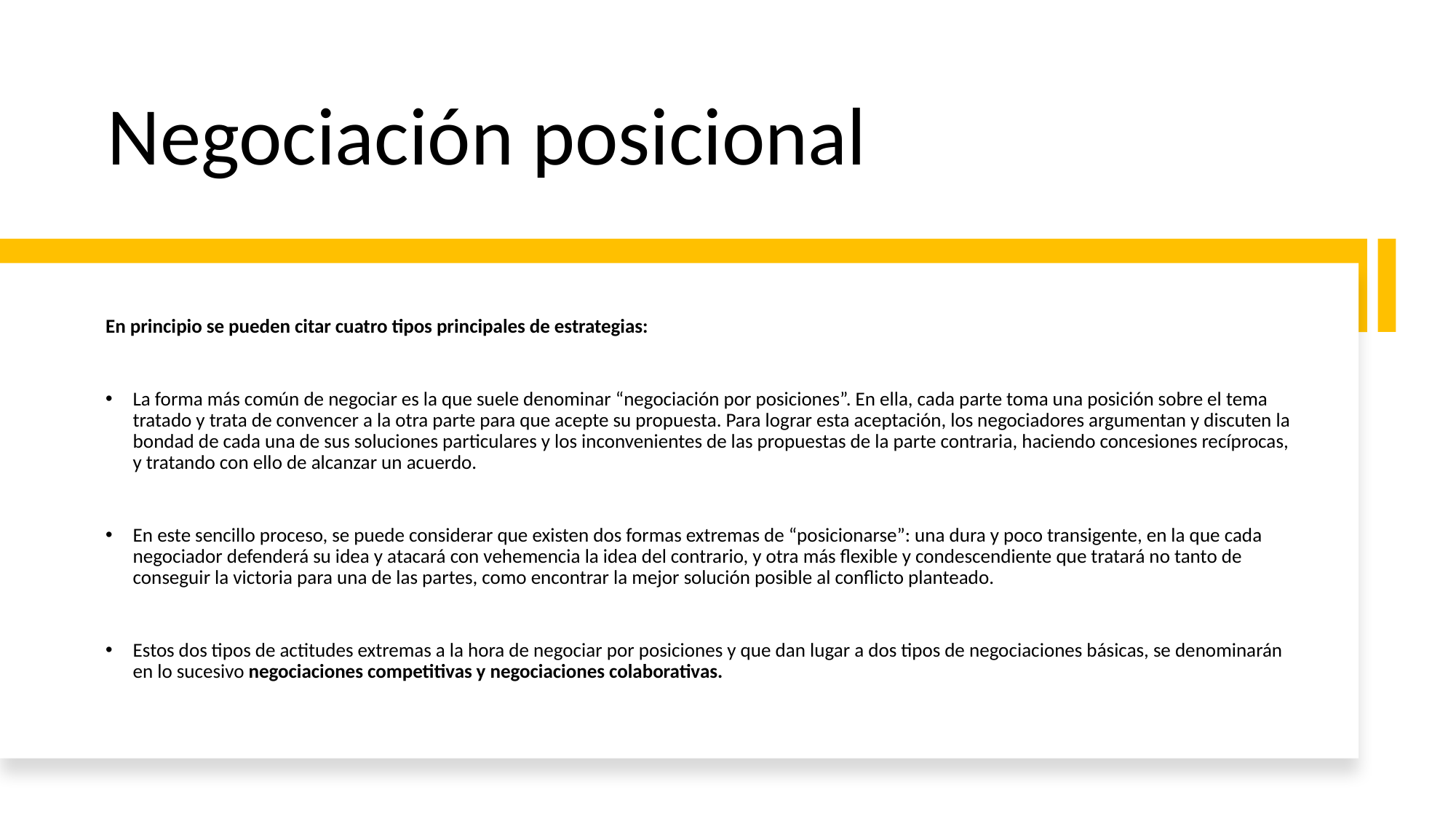

# Negociación posicional

En principio se pueden citar cuatro tipos principales de estrategias:

La forma más común de negociar es la que suele denominar “negociación por posiciones”. En ella, cada parte toma una posición sobre el tema tratado y trata de convencer a la otra parte para que acepte su propuesta. Para lograr esta aceptación, los negociadores argumentan y discuten la bondad de cada una de sus soluciones particulares y los inconvenientes de las propuestas de la parte contraria, haciendo concesiones recíprocas, y tratando con ello de alcanzar un acuerdo.

En este sencillo proceso, se puede considerar que existen dos formas extremas de “posicionarse”: una dura y poco transigente, en la que cada negociador defenderá su idea y atacará con vehemencia la idea del contrario, y otra más flexible y condescendiente que tratará no tanto de conseguir la victoria para una de las partes, como encontrar la mejor solución posible al conflicto planteado.

Estos dos tipos de actitudes extremas a la hora de negociar por posiciones y que dan lugar a dos tipos de negociaciones básicas, se denominarán en lo sucesivo negociaciones competitivas y negociaciones colaborativas.